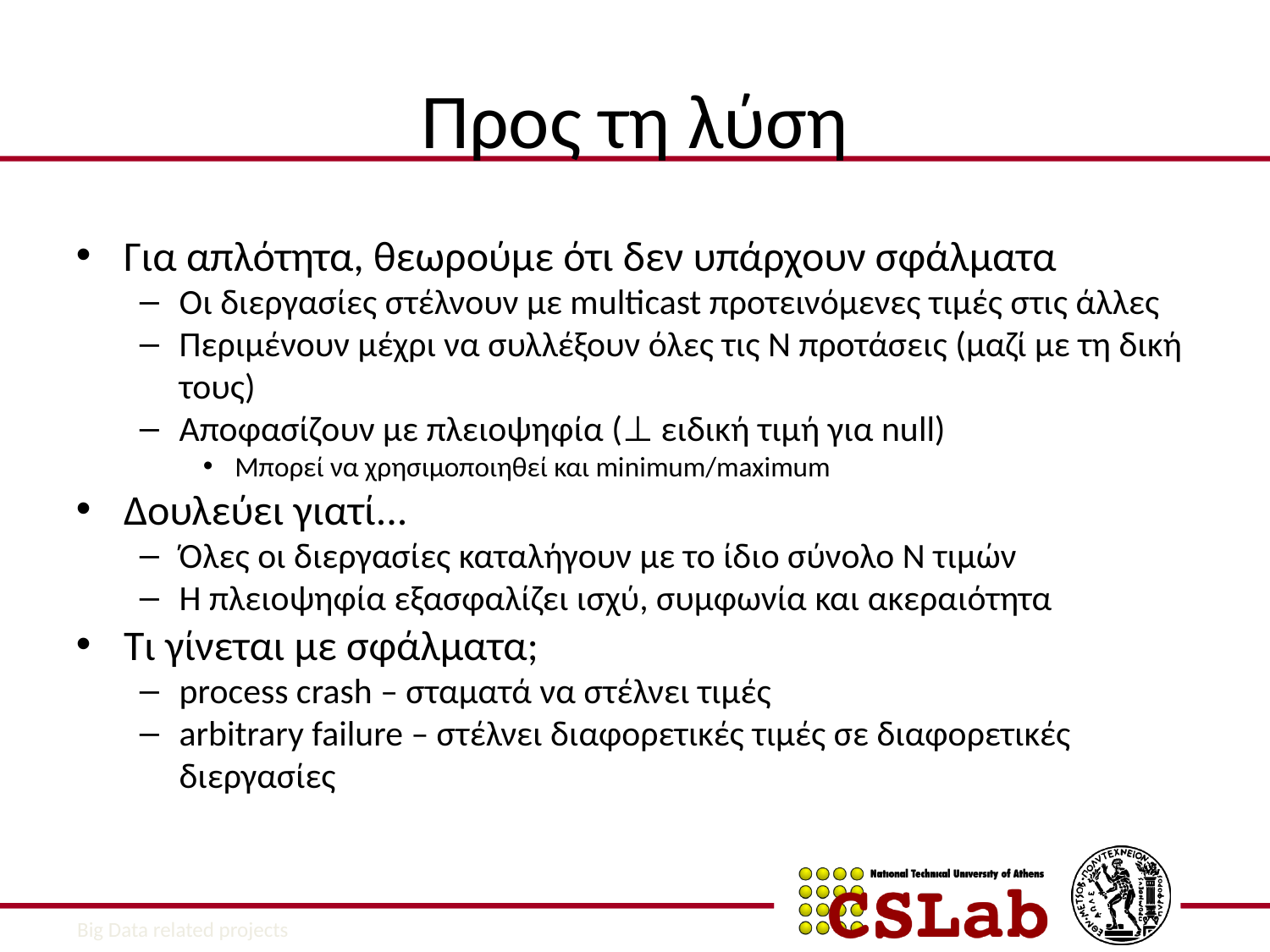

Προς τη λύση
Για απλότητα, θεωρούμε ότι δεν υπάρχουν σφάλματα
Οι διεργασίες στέλνουν με multicast προτεινόμενες τιμές στις άλλες
Περιμένουν μέχρι να συλλέξουν όλες τις Ν προτάσεις (μαζί με τη δική τους)
Αποφασίζουν με πλειοψηφία (⊥ ειδική τιμή για null)
Μπορεί να χρησιμοποιηθεί και minimum/maximum
Δουλεύει γιατί...
Όλες οι διεργασίες καταλήγουν με το ίδιο σύνολο Ν τιμών
Η πλειοψηφία εξασφαλίζει ισχύ, συμφωνία και ακεραιότητα
Τι γίνεται με σφάλματα;
process crash – σταματά να στέλνει τιμές
arbitrary failure – στέλνει διαφορετικές τιμές σε διαφορετικές διεργασίες